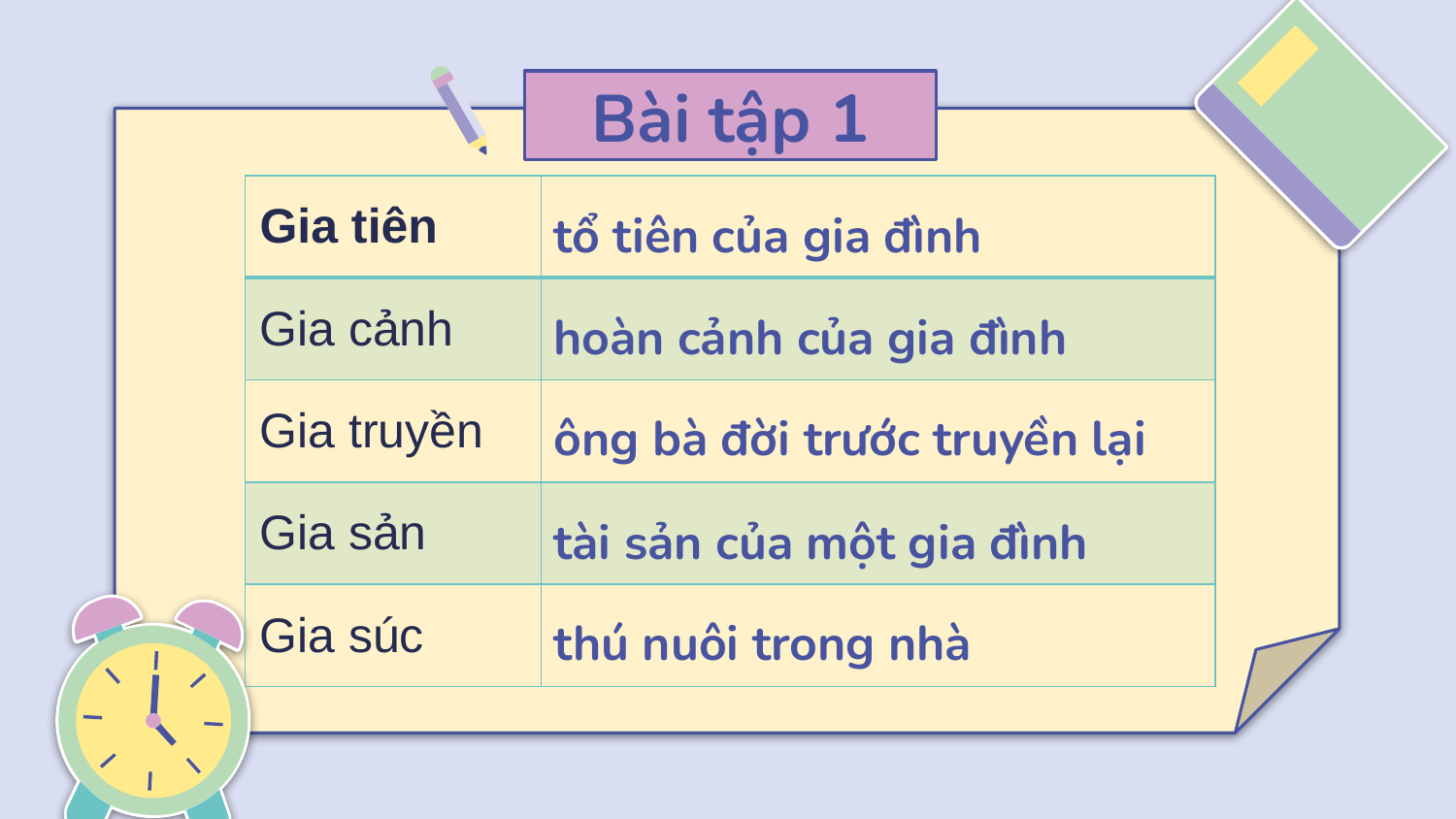

# Bài tập 1
| Gia tiên |  |
| --- | --- |
| Gia cảnh |  |
| Gia truyền |  |
| Gia sản |  |
| Gia súc |  |
tổ tiên của gia đình
hoàn cảnh của gia đình
ông bà đời trước truyền lại
tài sản của một gia đình
thú nuôi trong nhà